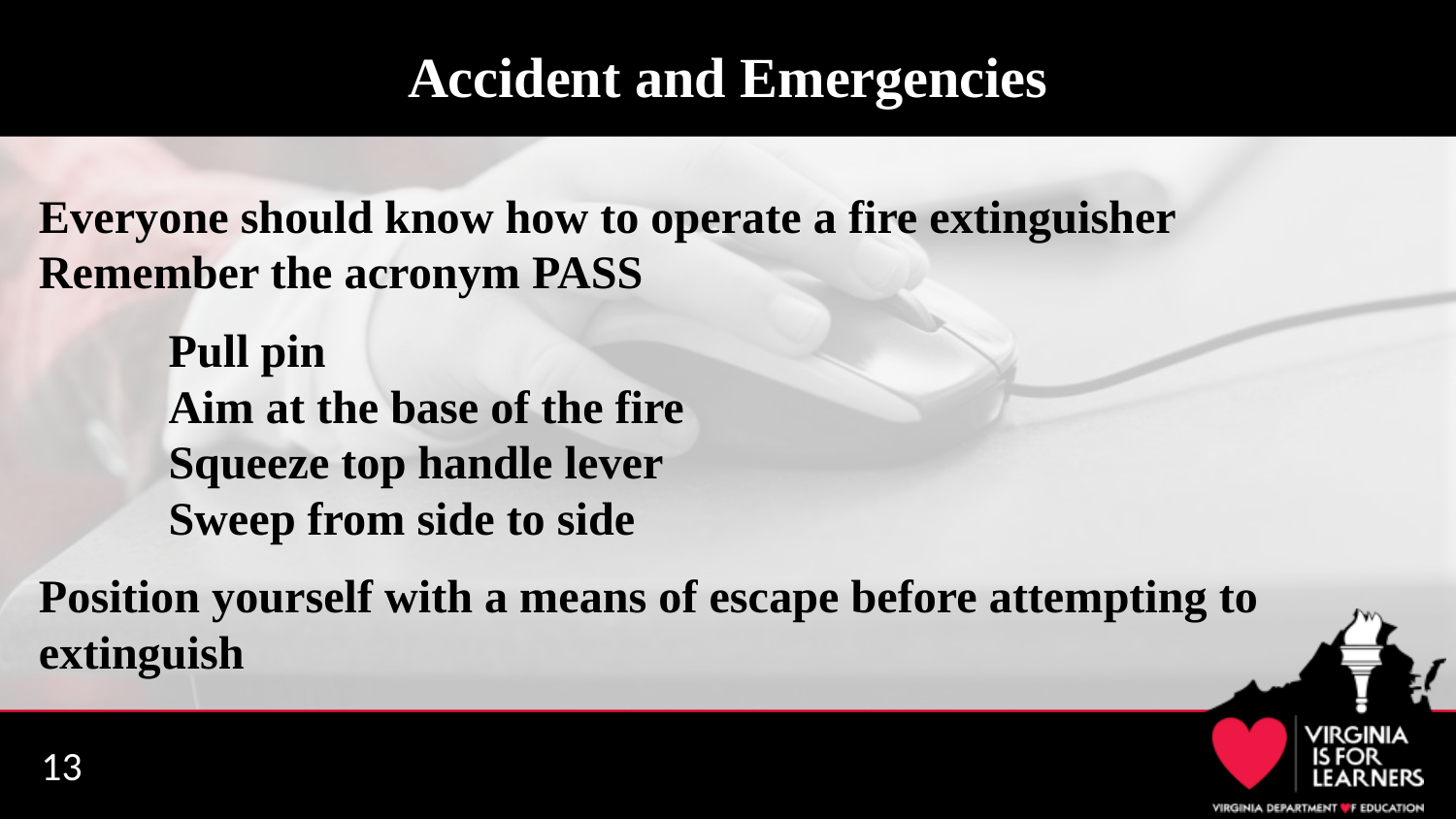

# Accident and Emergencies
Everyone should know how to operate a fire extinguisher
Remember the acronym PASS
			Pull pin
			Aim at the base of the fire
			Squeeze top handle lever
			Sweep from side to side
Position yourself with a means of escape before attempting to extinguish